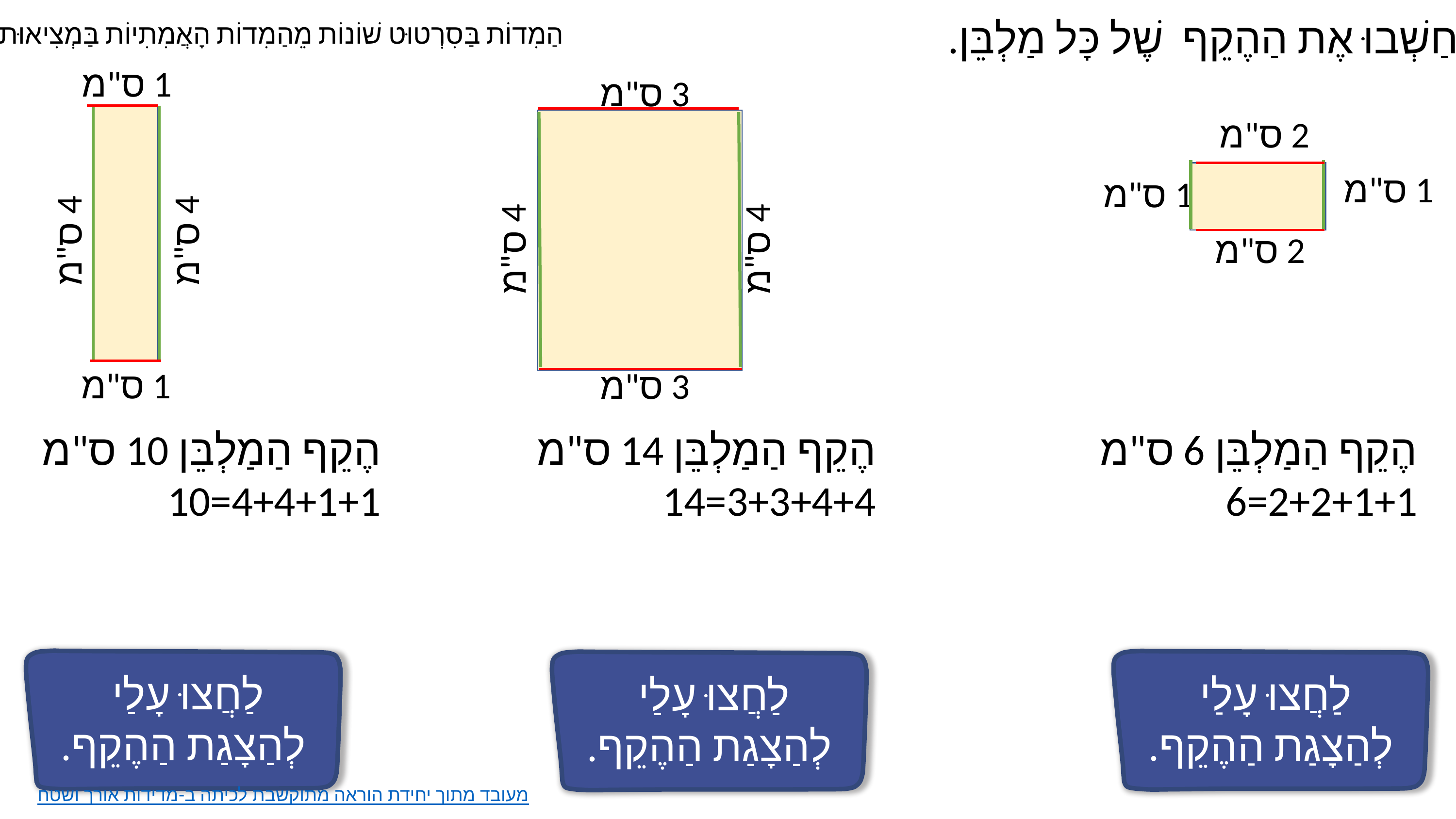

חַשְׁבוּ אֶת הַהֶקֵף  שֶׁל כָּל מַלְבֵּן.
הַמִדוֹת בַּסִרְטוּט שׁוֹנוֹת מֵהַמִדוֹת הָאֲמִתִיוֹת בַּמְצִיאוּת.
1 ס"מ
3 ס"מ

2 ס"מ

1 ס"מ
1 ס"מ
4 ס"מ
4 ס"מ
2 ס"מ
4 ס"מ
4 ס"מ
1 ס"מ
3 ס"מ
הֶקֵף הַמַלְבֵּן 10 ס"מ
4+4+1+1=10
הֶקֵף הַמַלְבֵּן 14 ס"מ
3+3+4+4=14
הֶקֵף הַמַלְבֵּן 6 ס"מ
2+2+1+1=6

לַחֲצוּ עָלַי
לְהַצָגַת הַהֶקֵף.
לַחֲצוּ עָלַי
לְהַצָגַת הַהֶקֵף.
לַחֲצוּ עָלַי
לְהַצָגַת הַהֶקֵף.
מעובד מתוך יחידת הוראה מתוקשבת לכיתה ב-מדידות אורך ושטח